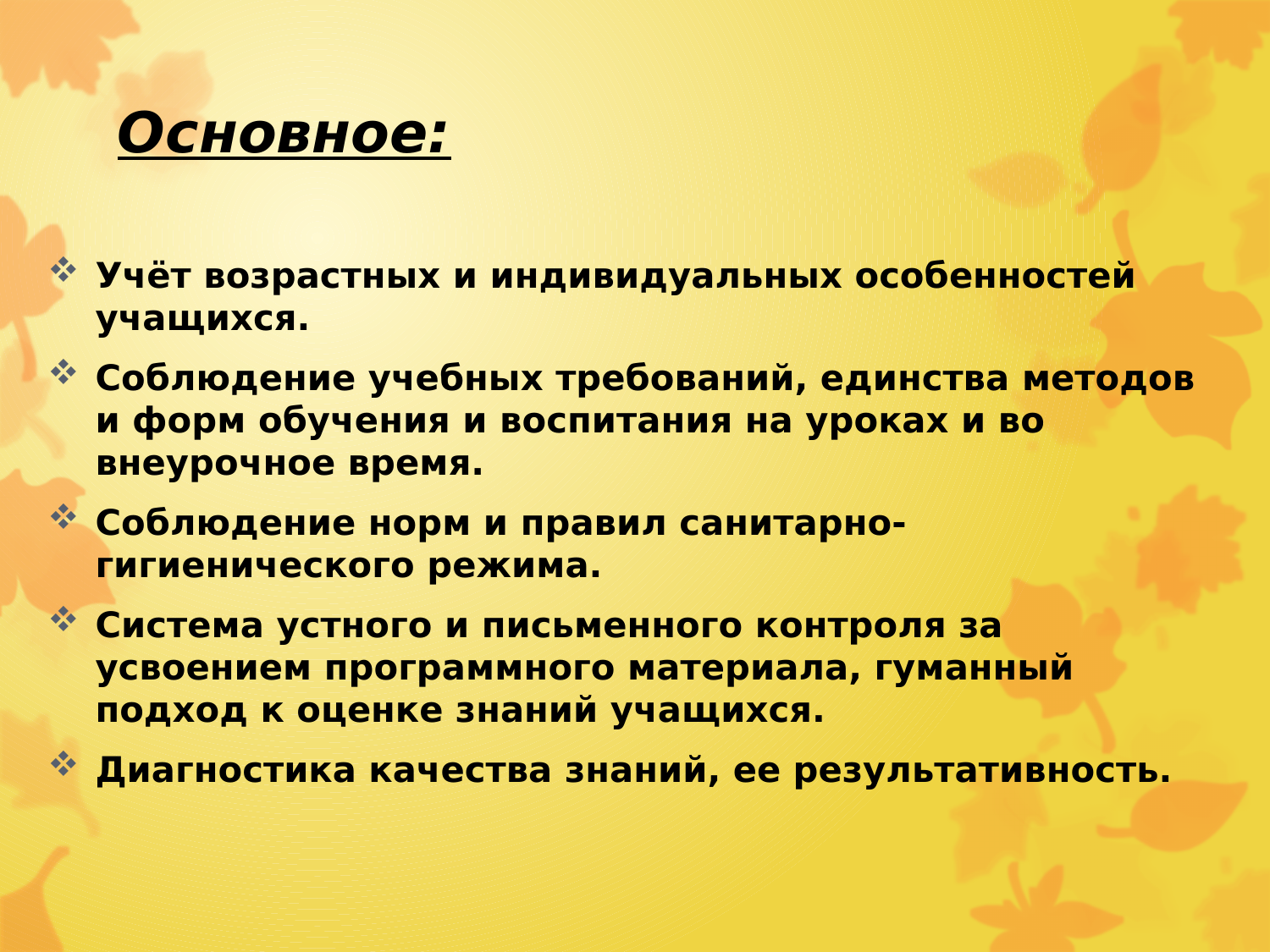

# Основное:
Учёт возрастных и индивидуальных особенностей учащихся.
Соблюдение учебных требований, единства методов и форм обучения и воспитания на уроках и во внеурочное время.
Соблюдение норм и правил санитарно-гигиенического режима.
Система устного и письменного контроля за усвоением программного материала, гуманный подход к оценке знаний учащихся.
Диагностика качества знаний, ее результативность.